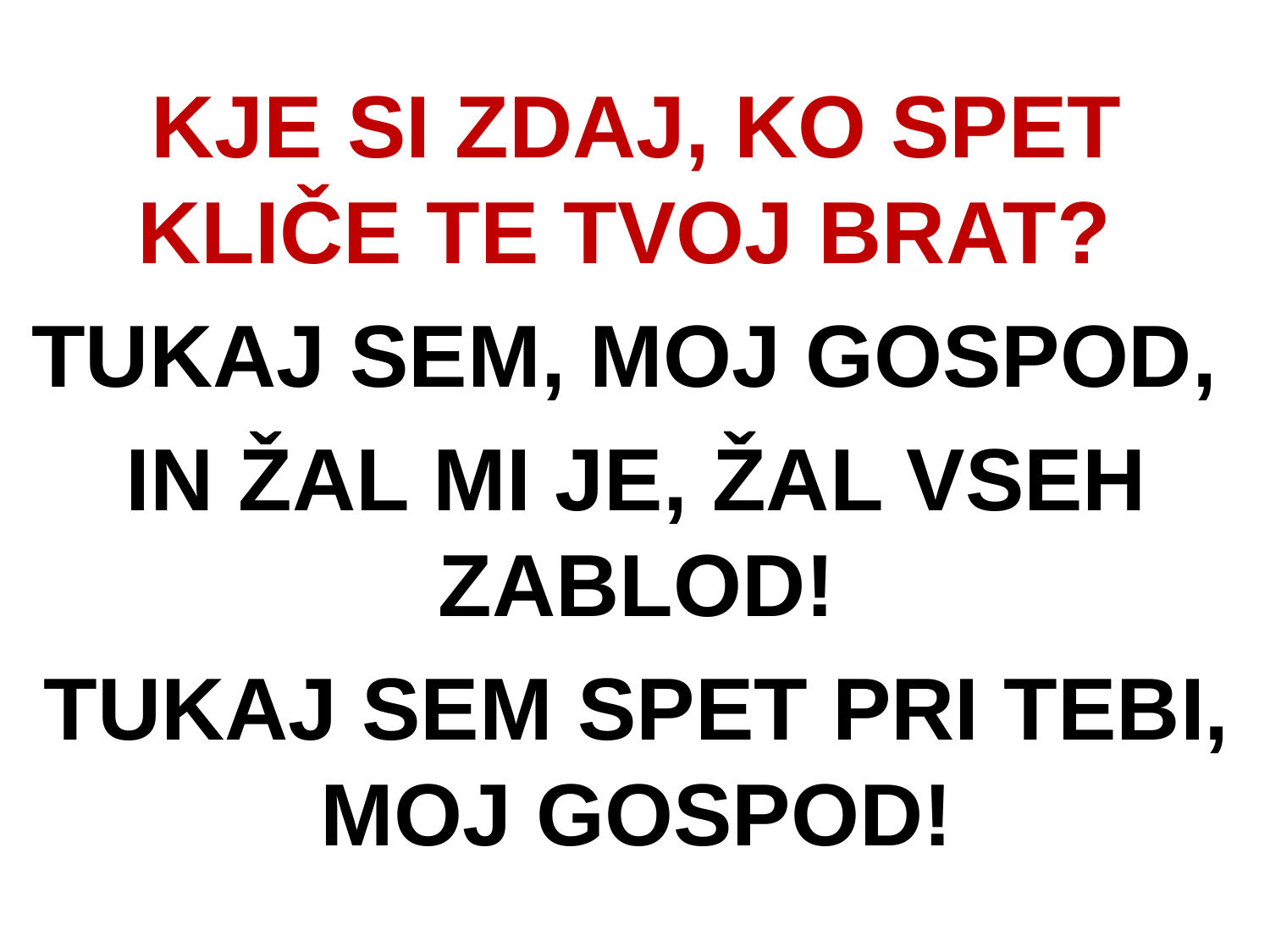

KJE SI ZDAJ, KO SPET KLIČE TE TVOJ BRAT?
TUKAJ SEM, MOJ GOSPOD,
IN ŽAL MI JE, ŽAL VSEH ZABLOD!
TUKAJ SEM SPET PRI TEBI, MOJ GOSPOD!